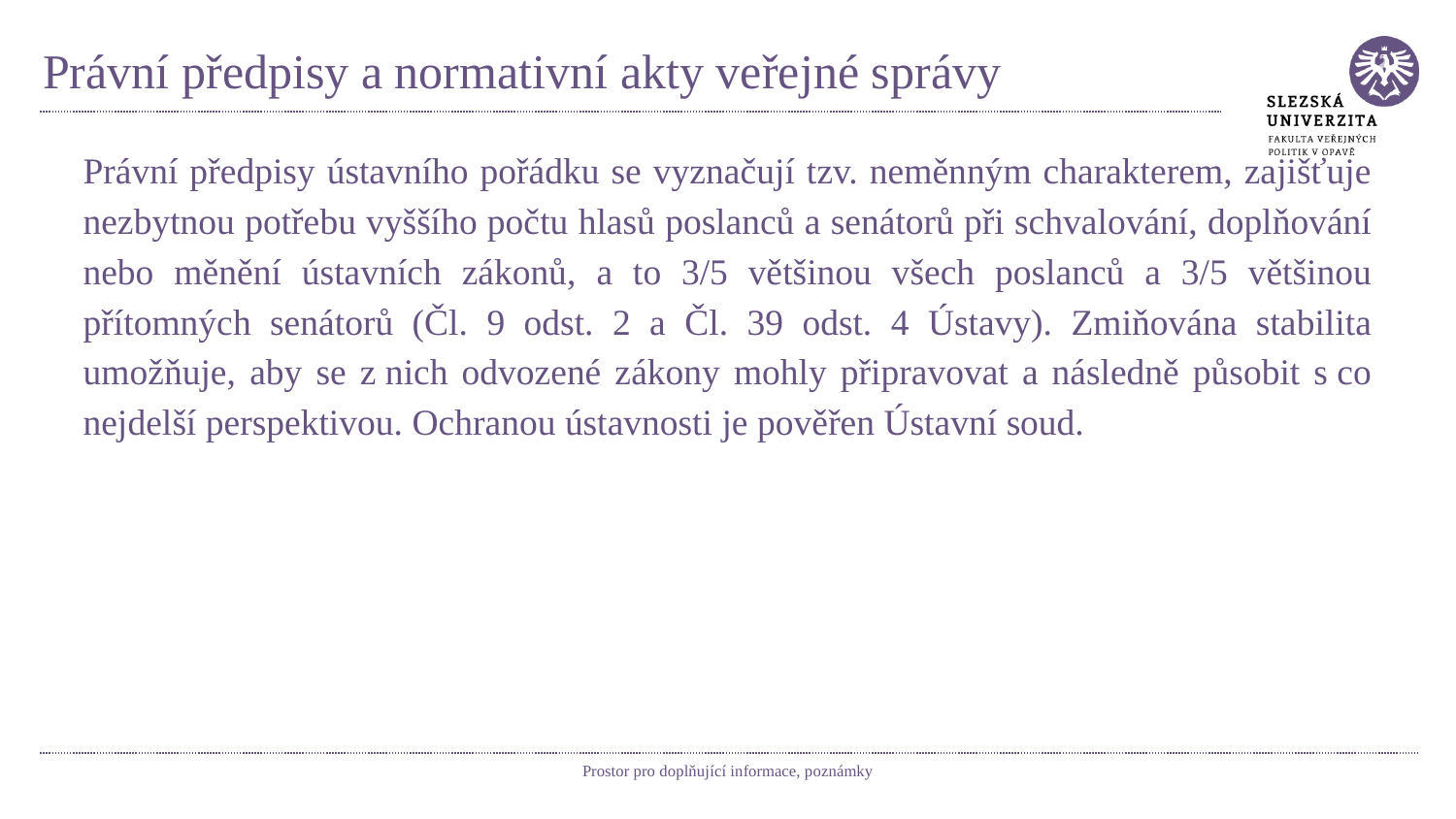

# Právní předpisy a normativní akty veřejné správy
Právní předpisy ústavního pořádku se vyznačují tzv. neměnným charakterem, zajišťuje nezbytnou potřebu vyššího počtu hlasů poslanců a senátorů při schvalování, doplňování nebo měnění ústavních zákonů, a to 3/5 většinou všech poslanců a 3/5 většinou přítomných senátorů (Čl. 9 odst. 2 a Čl. 39 odst. 4 Ústavy). Zmiňována stabilita umožňuje, aby se z nich odvozené zákony mohly připravovat a následně působit s co nejdelší perspektivou. Ochranou ústavnosti je pověřen Ústavní soud.
Prostor pro doplňující informace, poznámky